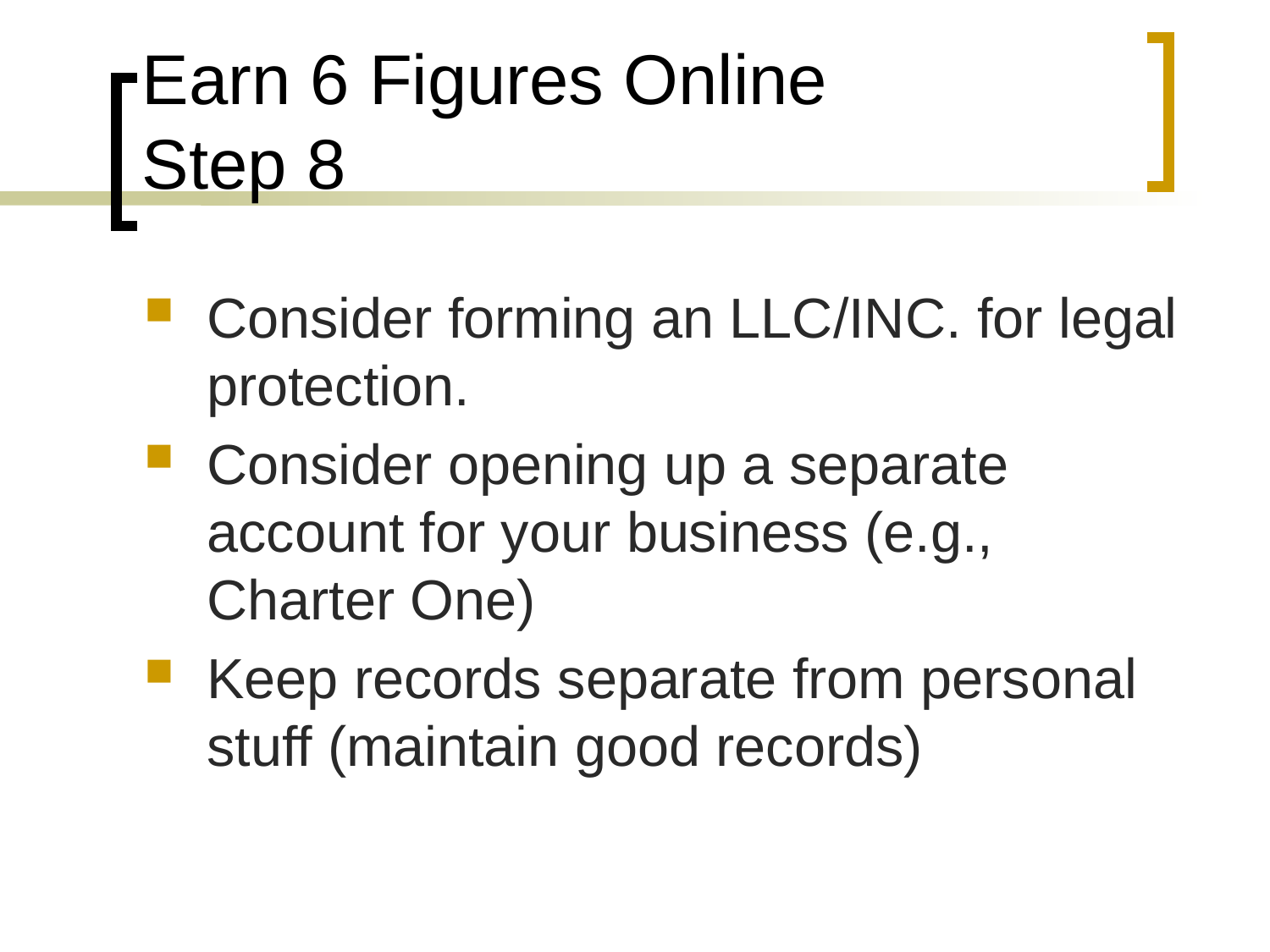

# Earn 6 Figures Online Step 8
Consider forming an LLC/INC. for legal protection.
Consider opening up a separate account for your business (e.g., Charter One)
Keep records separate from personal stuff (maintain good records)